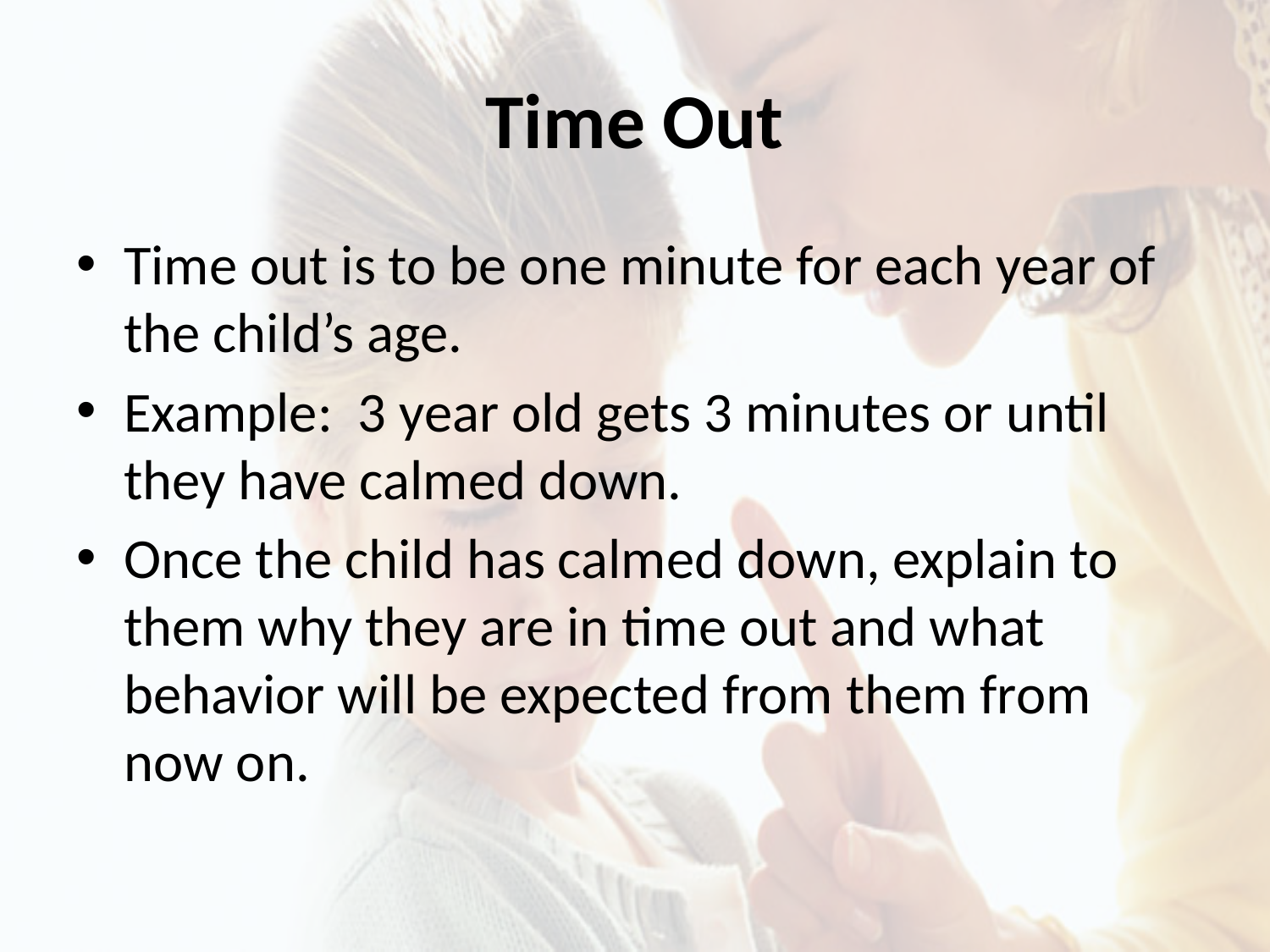

# Time Out
Time out is to be one minute for each year of the child’s age.
Example:  3 year old gets 3 minutes or until they have calmed down.
Once the child has calmed down, explain to them why they are in time out and what behavior will be expected from them from now on.